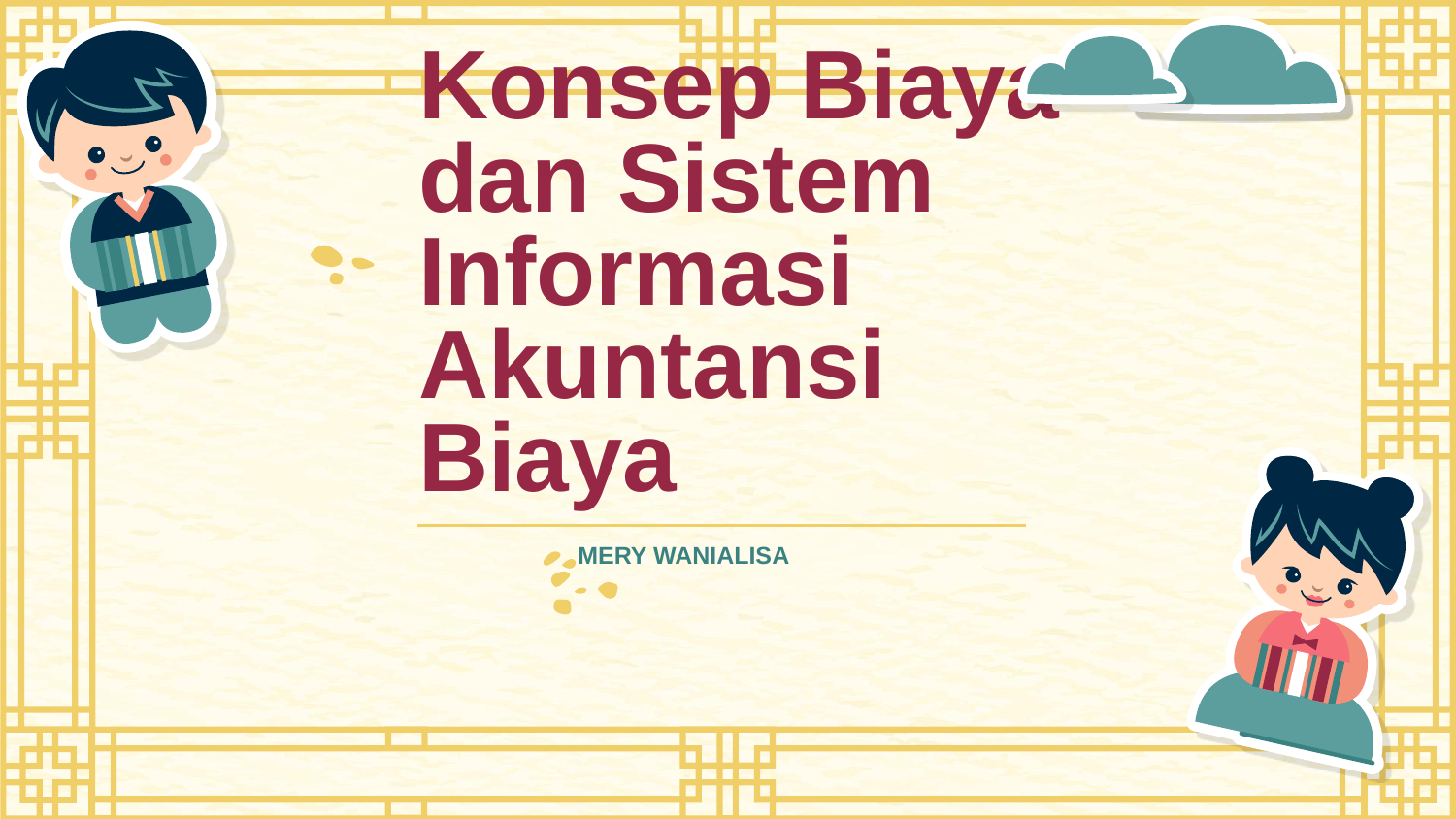

# Konsep Biaya dan Sistem Informasi Akuntansi Biaya

MERY WANIALISA